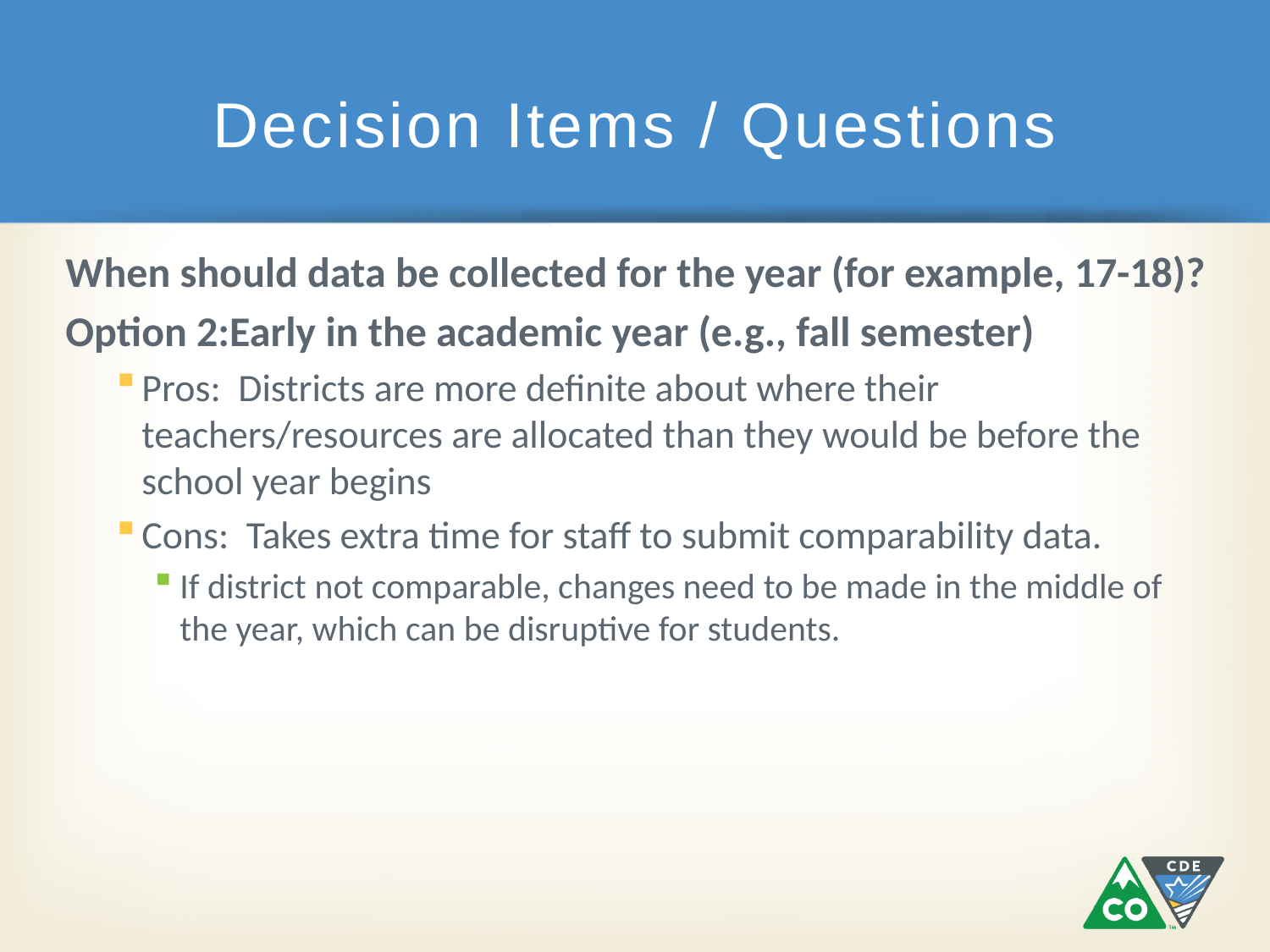

# Decision Items / Questions
When should data be collected for the year (for example, 17-18)?
Option 2:Early in the academic year (e.g., fall semester)
Pros:  Districts are more definite about where their teachers/resources are allocated than they would be before the school year begins
Cons:  Takes extra time for staff to submit comparability data.
If district not comparable, changes need to be made in the middle of the year, which can be disruptive for students.